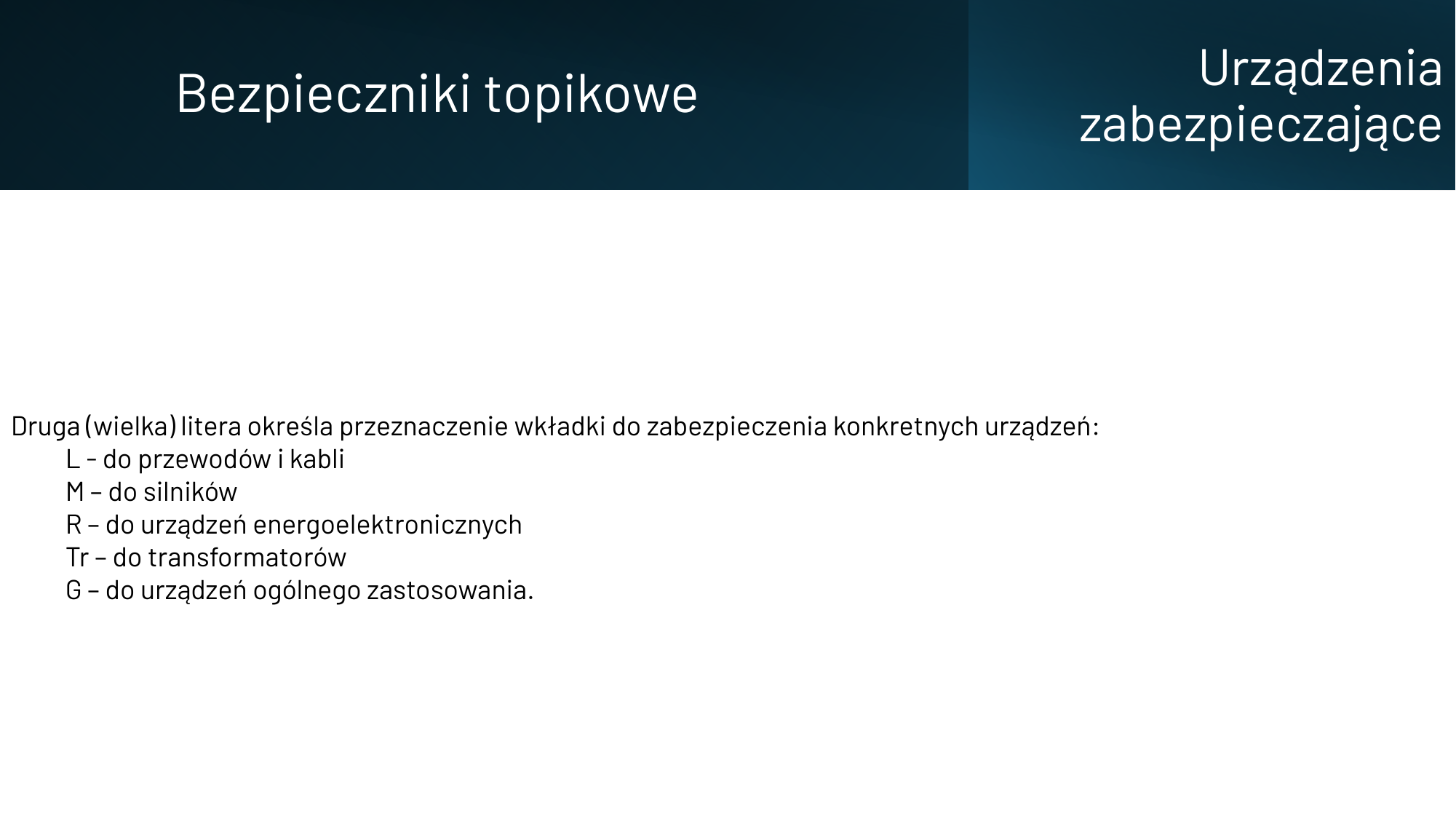

Bezpieczniki topikowe
Urządzenia zabezpieczające
Druga (wielka) litera określa przeznaczenie wkładki do zabezpieczenia konkretnych urządzeń:
L - do przewodów i kabli
M – do silników
R – do urządzeń energoelektronicznych
Tr – do transformatorów
G – do urządzeń ogólnego zastosowania.